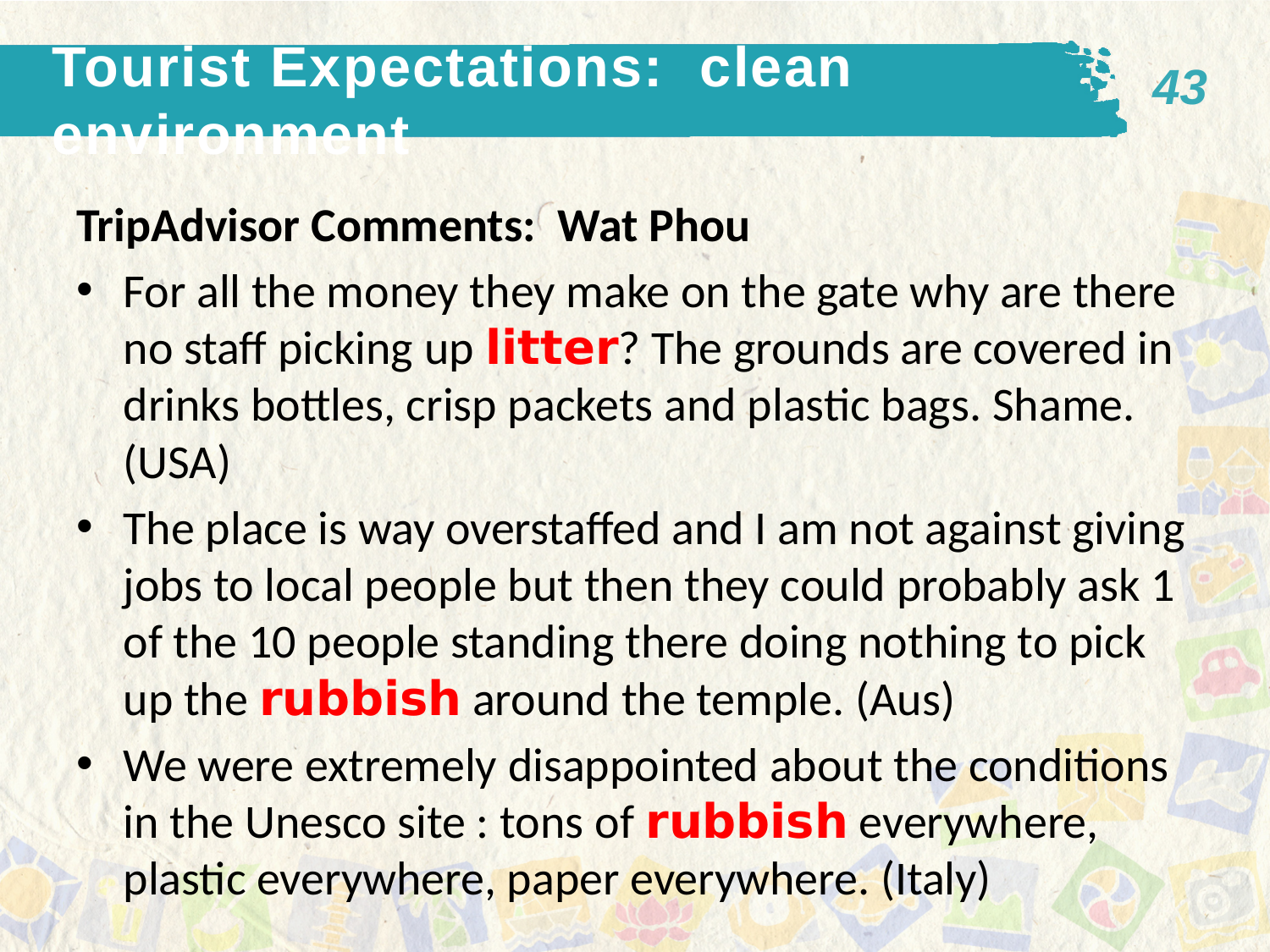

43
Tourist Expectations:  clean environment
TripAdvisor Comments:  Wat Phou
For all the money they make on the gate why are there no staff picking up litter? The grounds are covered in drinks bottles, crisp packets and plastic bags. Shame.  (USA)
The place is way overstaffed and I am not against giving jobs to local people but then they could probably ask 1 of the 10 people standing there doing nothing to pick up the rubbish around the temple. (Aus)
We were extremely disappointed about the conditions in the Unesco site : tons of rubbish everywhere, plastic everywhere, paper everywhere. (Italy)